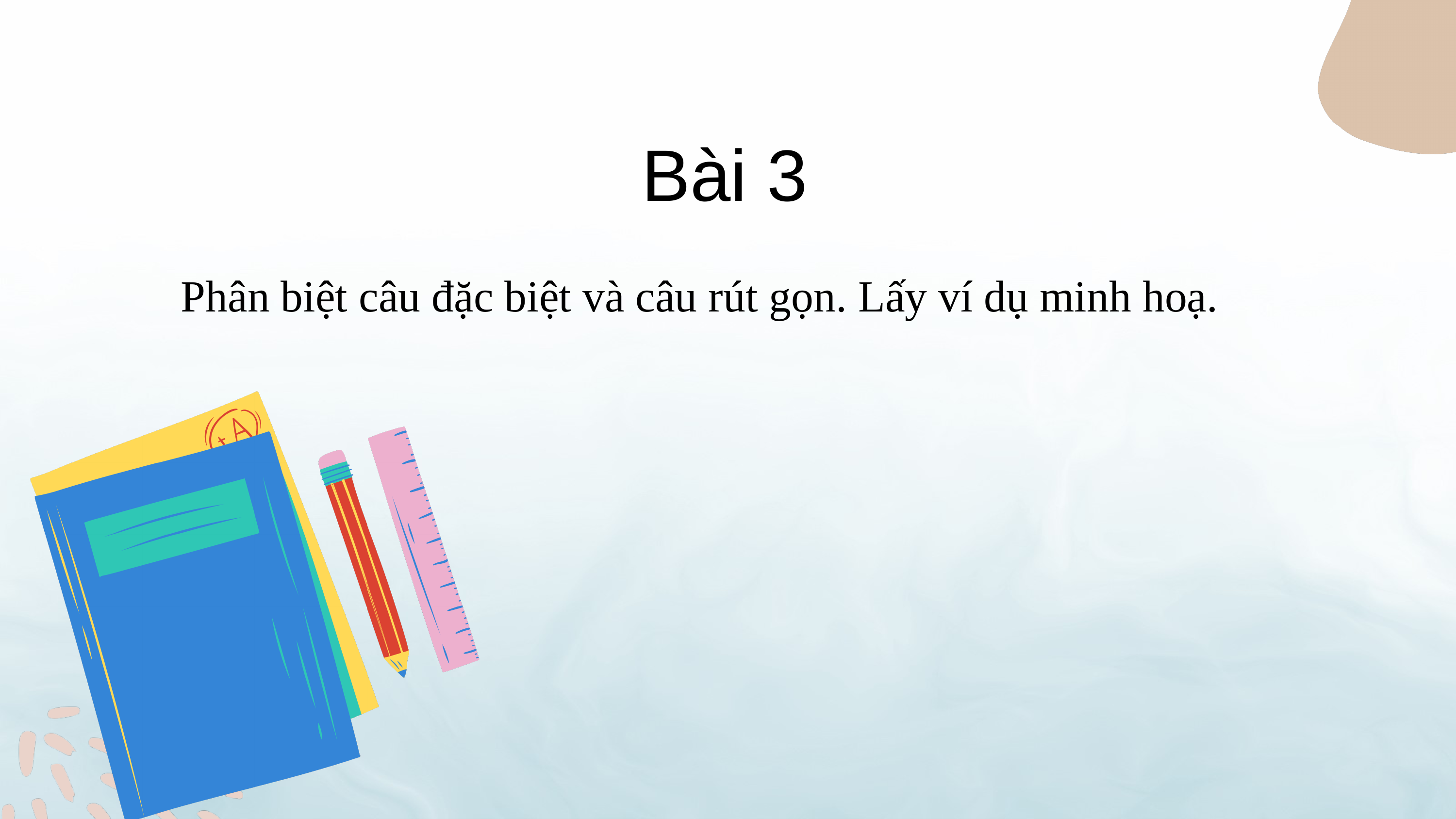

Bài 3
Phân biệt câu đặc biệt và câu rút gọn. Lấy ví dụ minh hoạ.